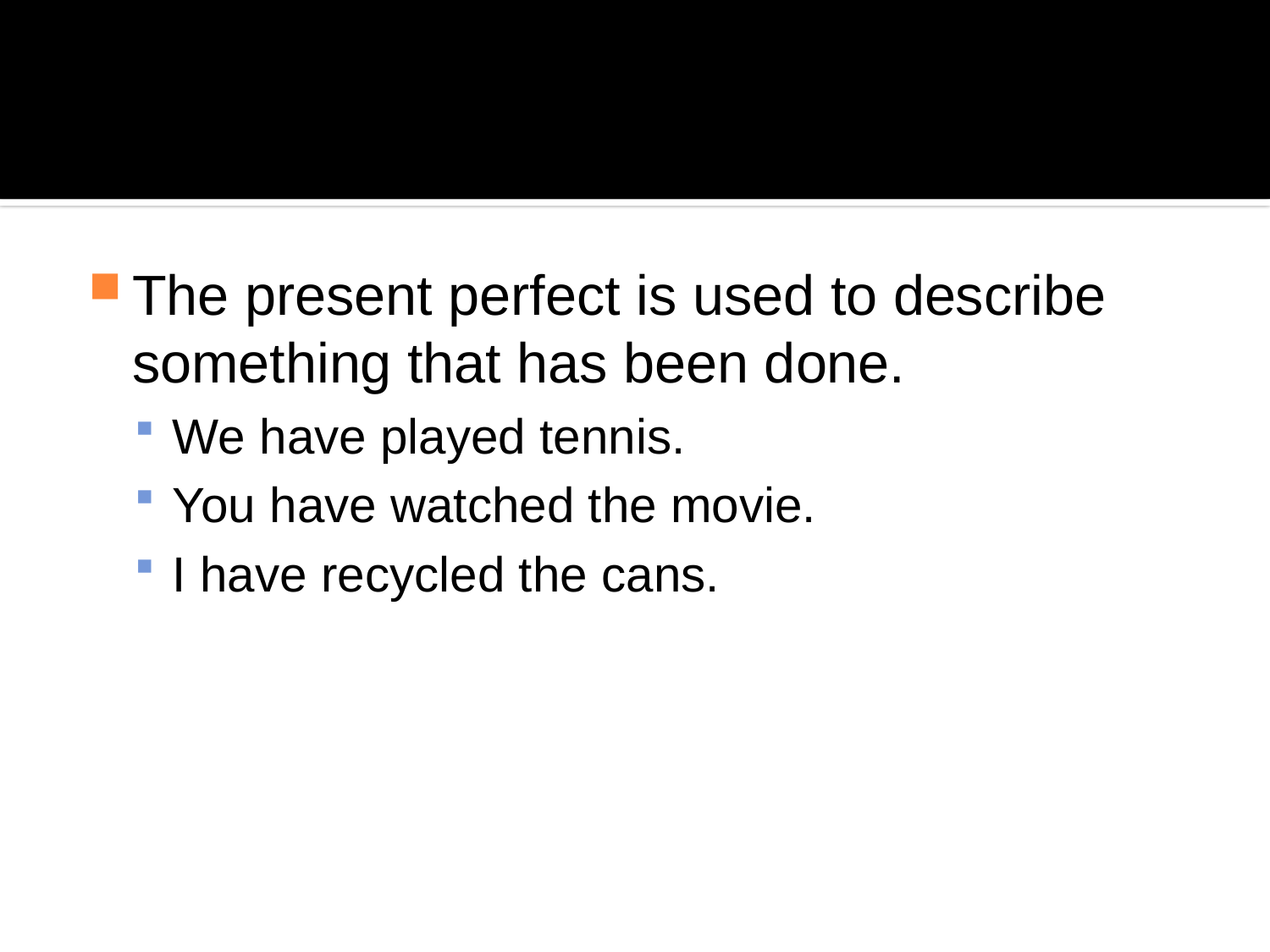

#
The present perfect is used to describe something that has been done.
We have played tennis.
You have watched the movie.
I have recycled the cans.